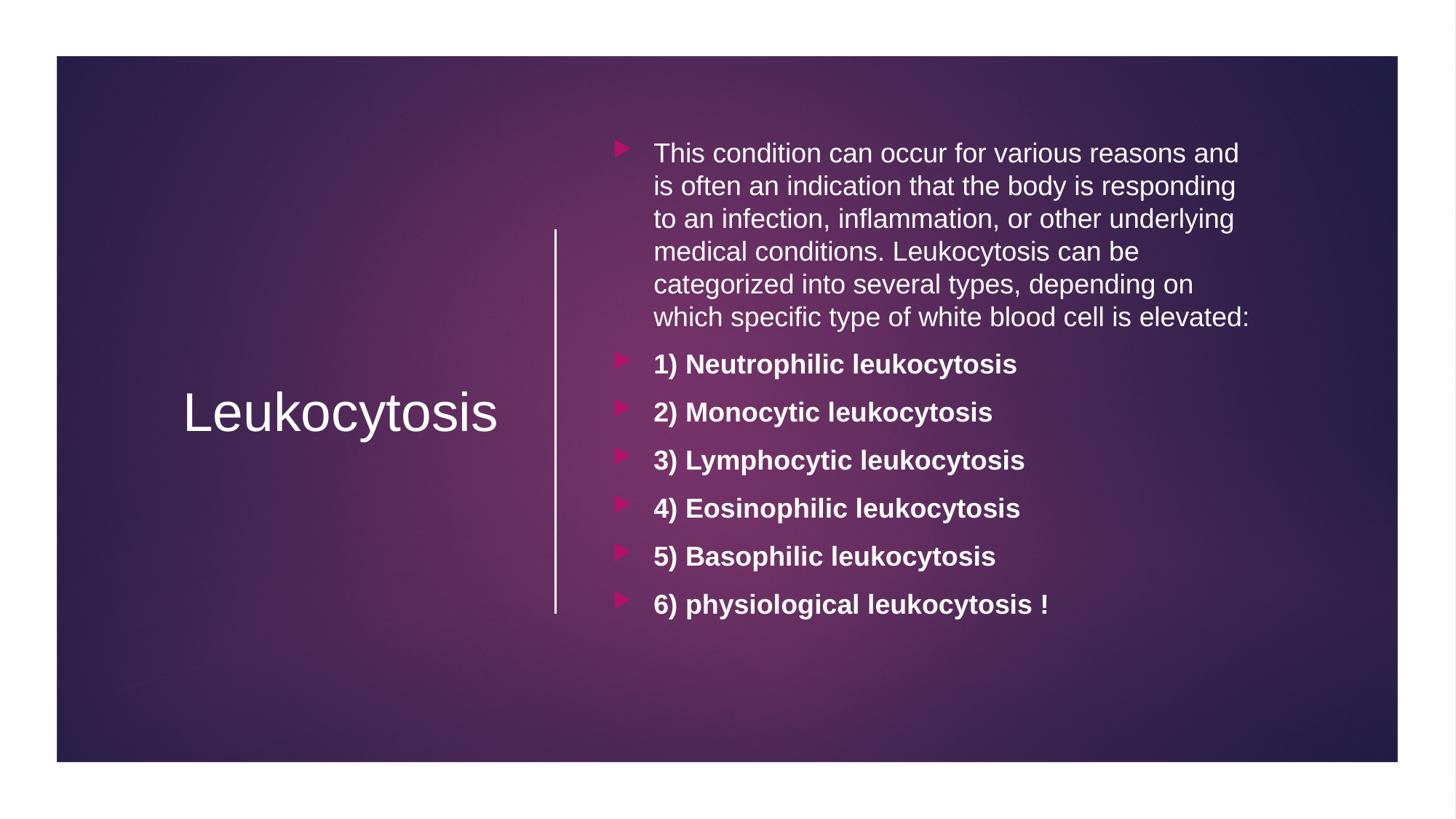

# Leukocytosis
This condition can occur for various reasons and is often an indication that the body is responding to an infection, inflammation, or other underlying medical conditions. Leukocytosis can be categorized into several types, depending on which specific type of white blood cell is elevated:
1) Neutrophilic leukocytosis
2) Monocytic leukocytosis
3) Lymphocytic leukocytosis
4) Eosinophilic leukocytosis
5) Basophilic leukocytosis
6) physiological leukocytosis !